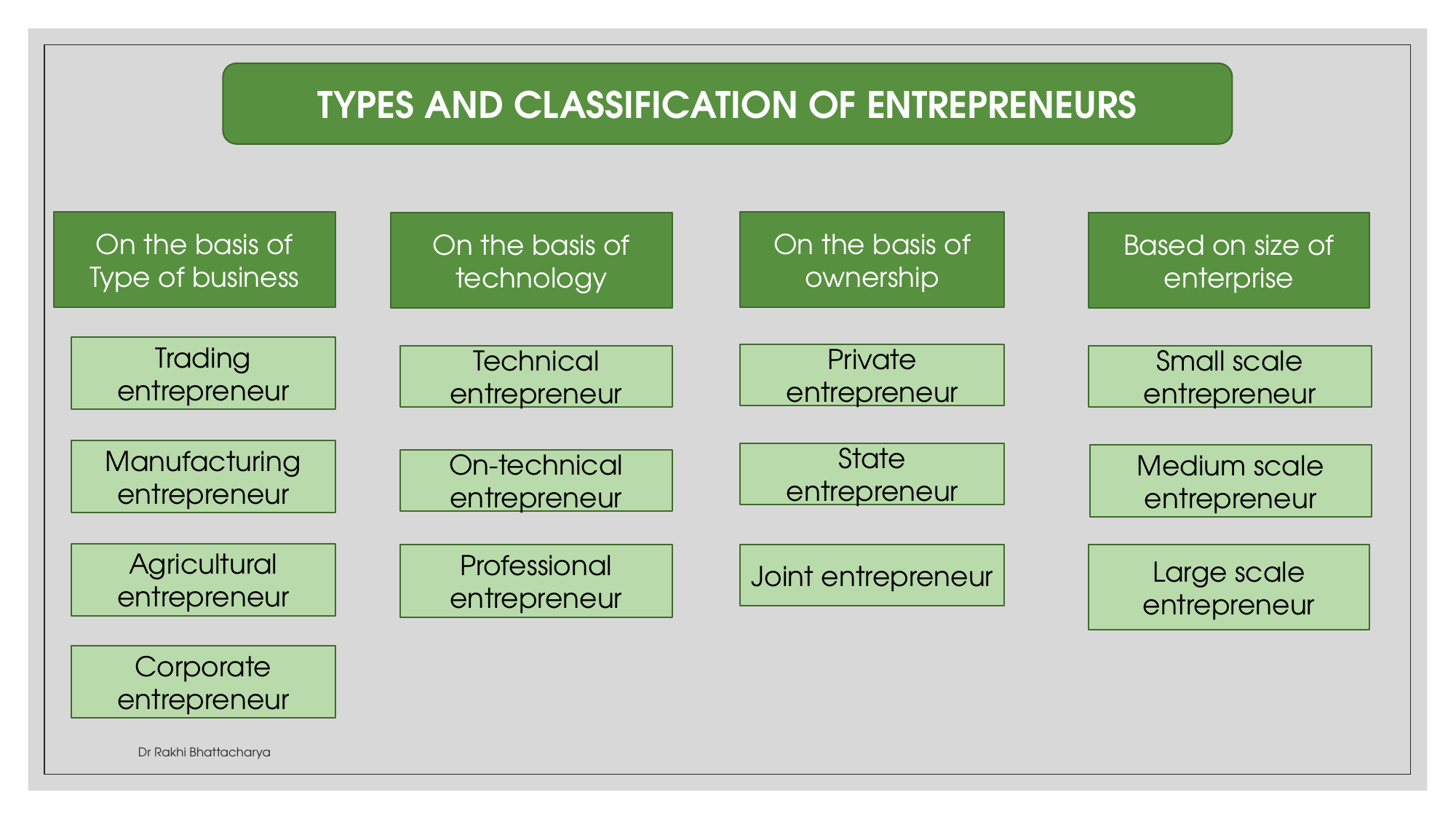

TYPES AND CLASSIFICATION OF ENTREPRENEURS
On the basis of Type of business
On the basis of ownership
On the basis of technology
Based on size of enterprise
Trading entrepreneur
Private entrepreneur
Technical entrepreneur
Small scale entrepreneur
Manufacturing entrepreneur
State entrepreneur
Medium scale entrepreneur
On-technical entrepreneur
Agricultural entrepreneur
Professional entrepreneur
Joint entrepreneur
Large scale entrepreneur
Corporate entrepreneur
Dr Rakhi Bhattacharya